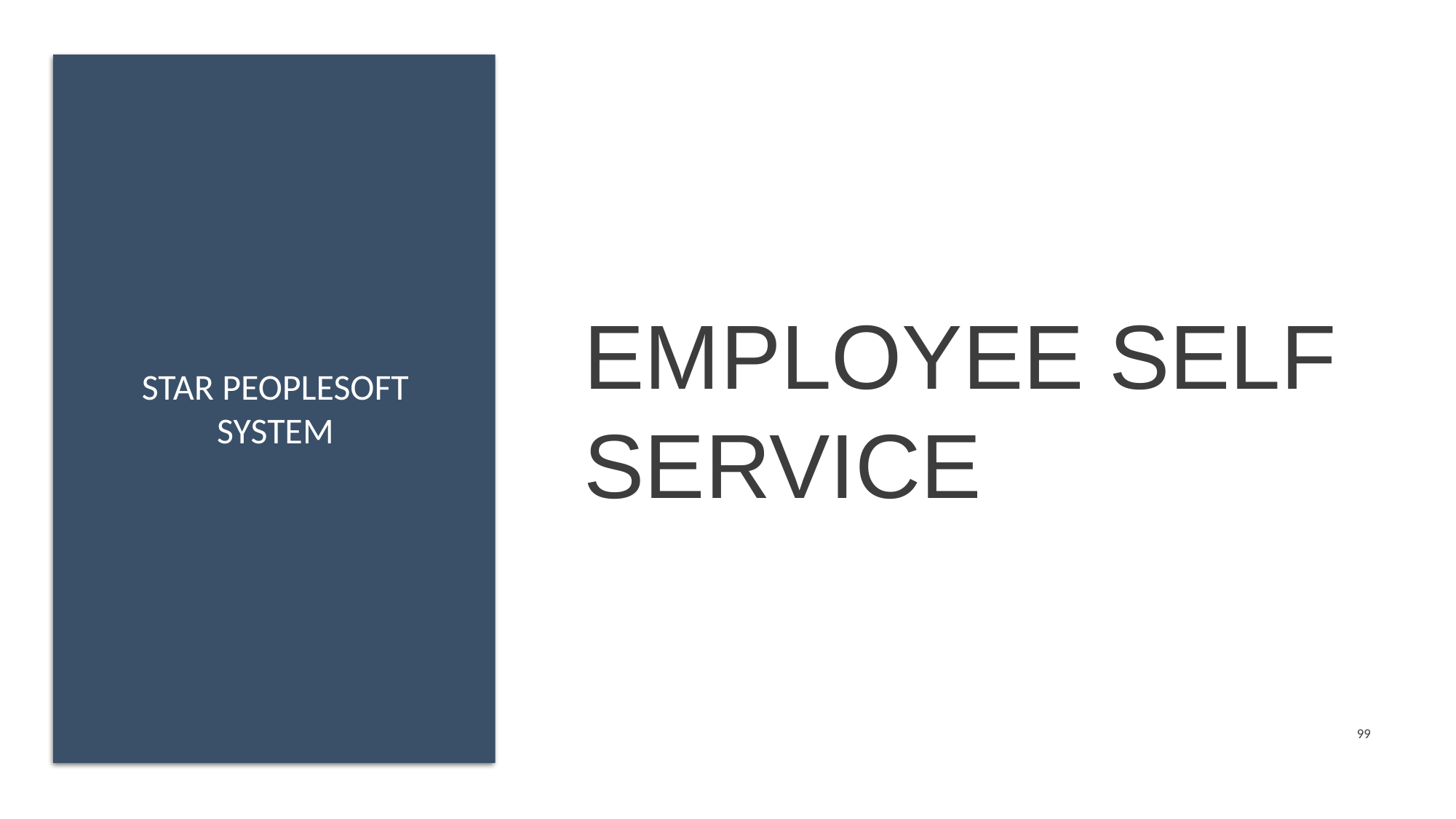

# Employee self service
STAR Peoplesoft system

99